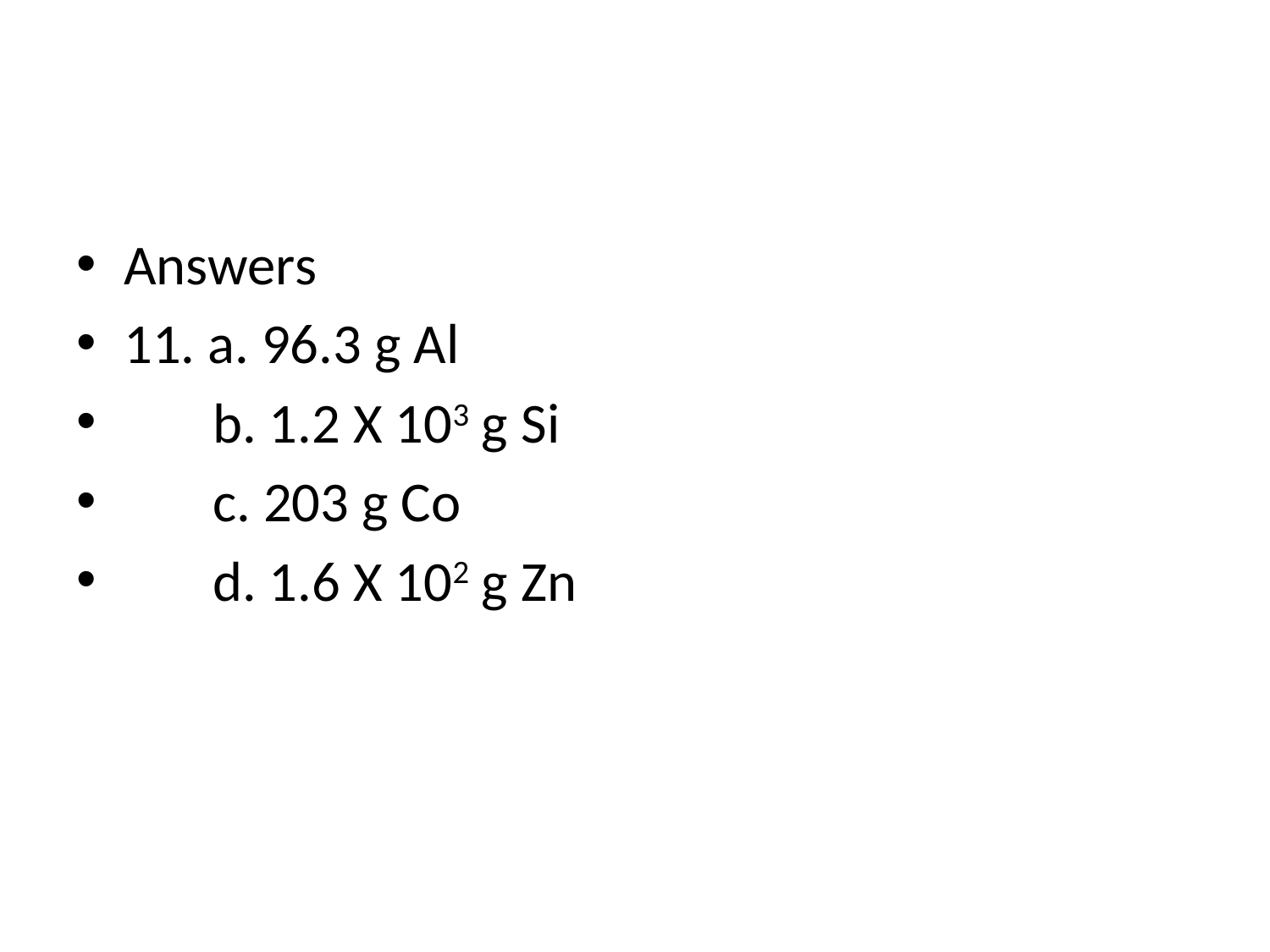

#
Answers
11. a. 96.3 g Al
       b. 1.2 X 103 g Si
       c. 203 g Co
       d. 1.6 X 102 g Zn